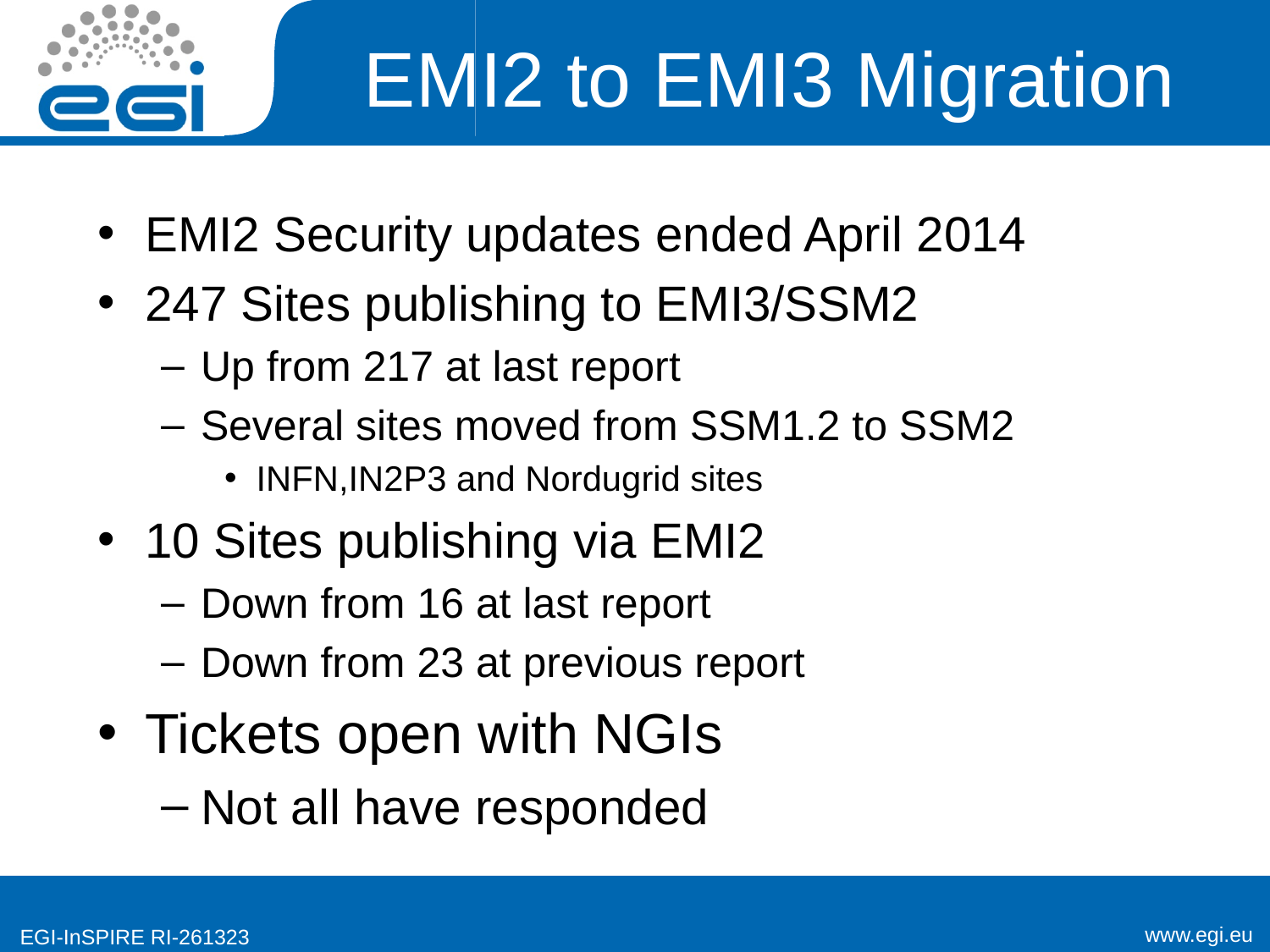

# EMI2 to EMI3 Migration
EMI2 Security updates ended April 2014
247 Sites publishing to EMI3/SSM2
Up from 217 at last report
Several sites moved from SSM1.2 to SSM2
INFN,IN2P3 and Nordugrid sites
10 Sites publishing via EMI2
Down from 16 at last report
Down from 23 at previous report
Tickets open with NGIs
Not all have responded